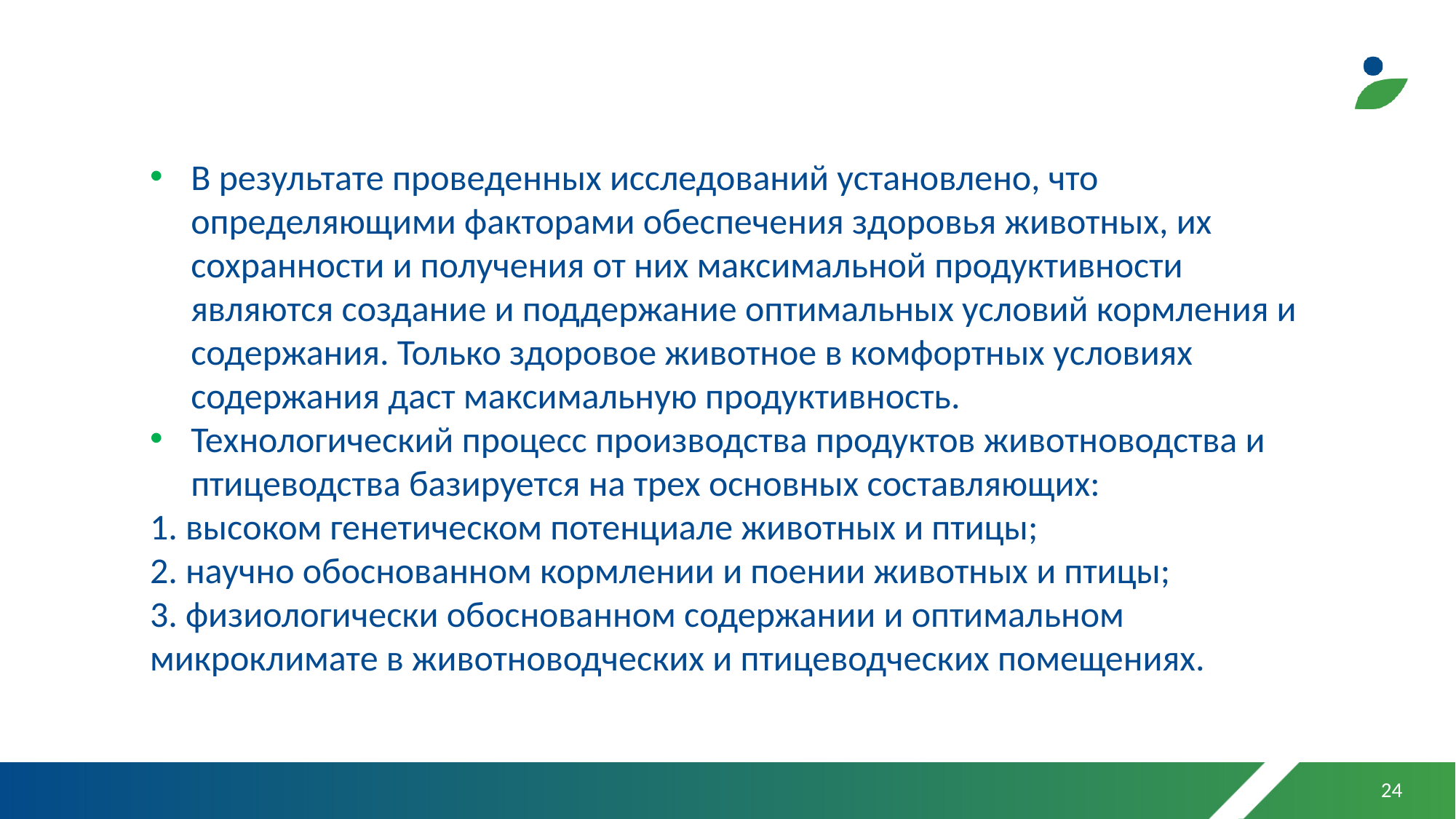

В результате проведенных исследований установлено, что определяющими факторами обеспечения здоровья животных, их сохранности и получения от них максимальной продуктивности являются создание и поддержание оптимальных условий кормления и содержания. Только здоровое животное в комфортных условиях содержания даст максимальную продуктивность.
Технологический процесс производства продуктов животноводства и птицеводства базируется на трех основных составляющих:
1. высоком генетическом потенциале животных и птицы;
2. научно обоснованном кормлении и поении животных и птицы;
3. физиологически обоснованном содержании и оптимальном микроклимате в животноводческих и птицеводческих помещениях.
24